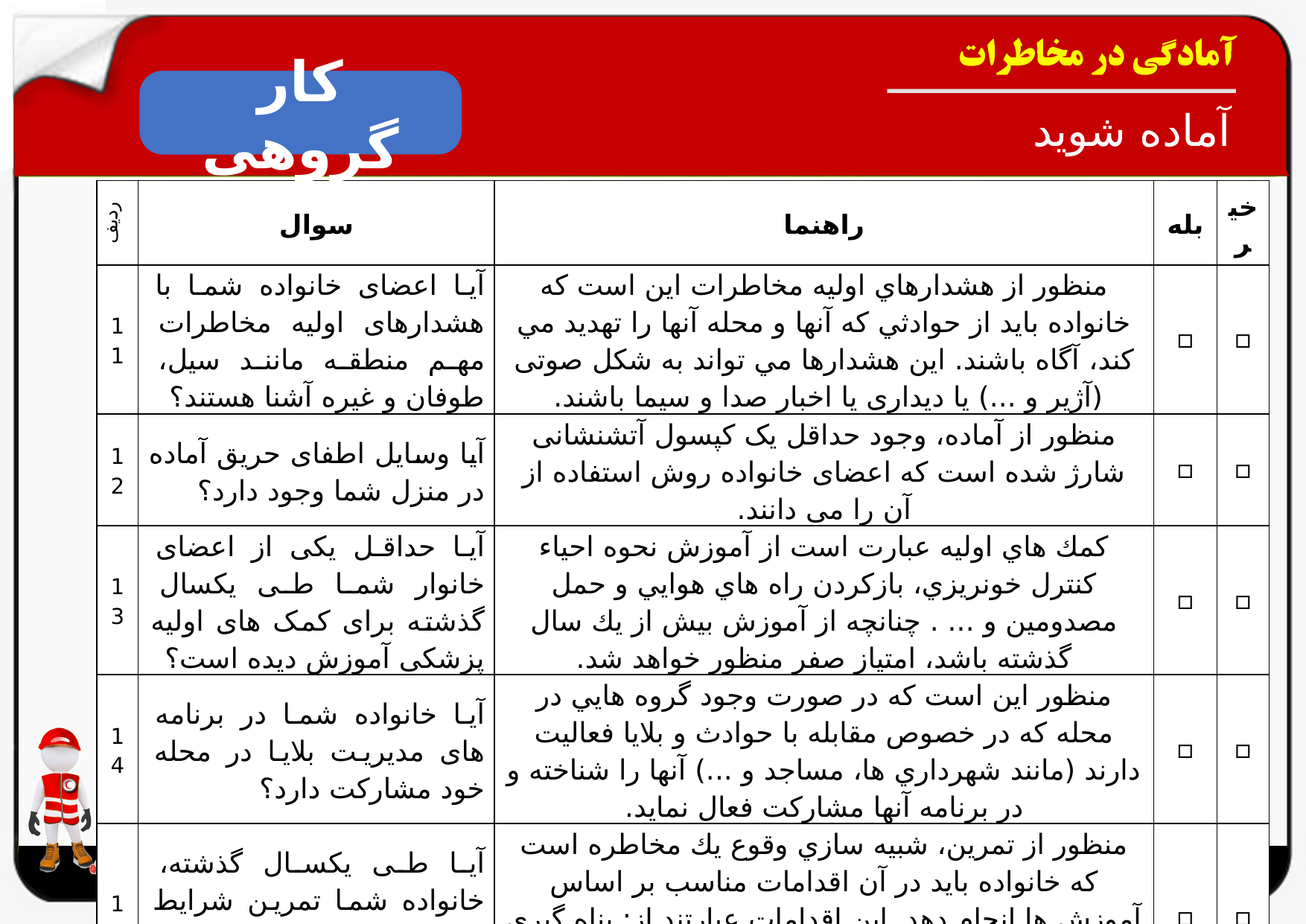

کار گروهی
# آماده شوید
| ردیف | سوال | راهنما | بله | خیر |
| --- | --- | --- | --- | --- |
| 11 | آیا اعضای خانواده شما با هشدارهای اولیه مخاطرات مهم منطقه مانند سیل، طوفان و غیره آشنا هستند؟ | منظور از هشدارهاي اوليه مخاطرات اين است كه خانواده بايد از حوادثي كه آنها و محله آنها را تهديد مي كند، ‌آگاه باشند. اين هشدارها مي تواند به شكل صوتی (آژیر و ...) یا دیداری یا اخبار صدا و سیما باشند. | □ | □ |
| 12 | آیا وسایل اطفای حریق آماده در منزل شما وجود دارد؟ | منظور از آماده، وجود حداقل یک کپسول آتشنشانی شارژ شده است که اعضای خانواده روش استفاده از آن را می دانند. | □ | □ |
| 13 | آیا حداقل یکی از اعضای خانوار شما طی یکسال گذشته برای کمک های اولیه پزشکی آموزش دیده است؟ | كمك هاي اوليه عبارت است از آموزش نحوه احياء كنترل خونريزي، بازكردن راه هاي هوايي و حمل مصدومين و ... . چنانچه از آموزش بيش از يك سال گذشته باشد، امتياز صفر منظور خواهد شد. | □ | □ |
| 14 | آیا خانواده شما در برنامه های مدیریت بلایا در محله خود مشارکت دارد؟ | منظور اين است كه در صورت وجود گروه هايي در محله كه در خصوص مقابله با حوادث و بلايا فعاليت دارند (مانند شهرداري ها، مساجد و ...) آنها را شناخته و در برنامه آنها مشاركت فعال نمايد. | □ | □ |
| 15 | آیا طی یکسال گذشته، خانواده شما تمرین شرایط اضطراری و بلایا (تمرین آمادگی) را انجام داده است؟ | منظور از تمرين، شبيه سازي وقوع يك مخاطره است كه خانواده بايد در آن اقدامات مناسب بر اساس آموزش ها انجام دهد. این اقدامات عبارتند از: پناه گيري در محل امن، تخليه اضطراری، کمک به افراد آسیب پذیر و ... | □ | □ |